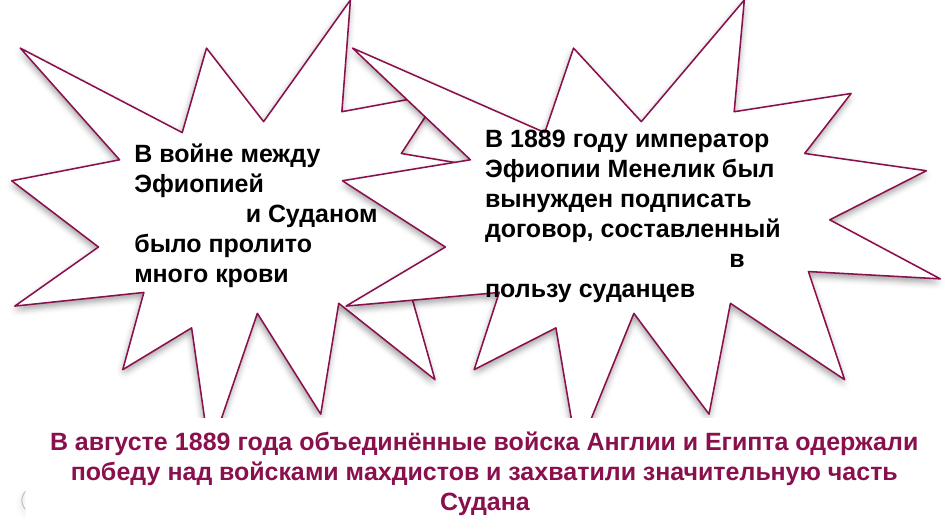

В войне между Эфиопией                                  и Суданом было пролито много крови
В 1889 году император Эфиопии Менелик был вынужден подписать договор, составленный                                     в пользу суданцев

В августе 1889 года объединённые войска Англии и Египта одержали победу над войсками махдистов и захватили значительную часть Судана